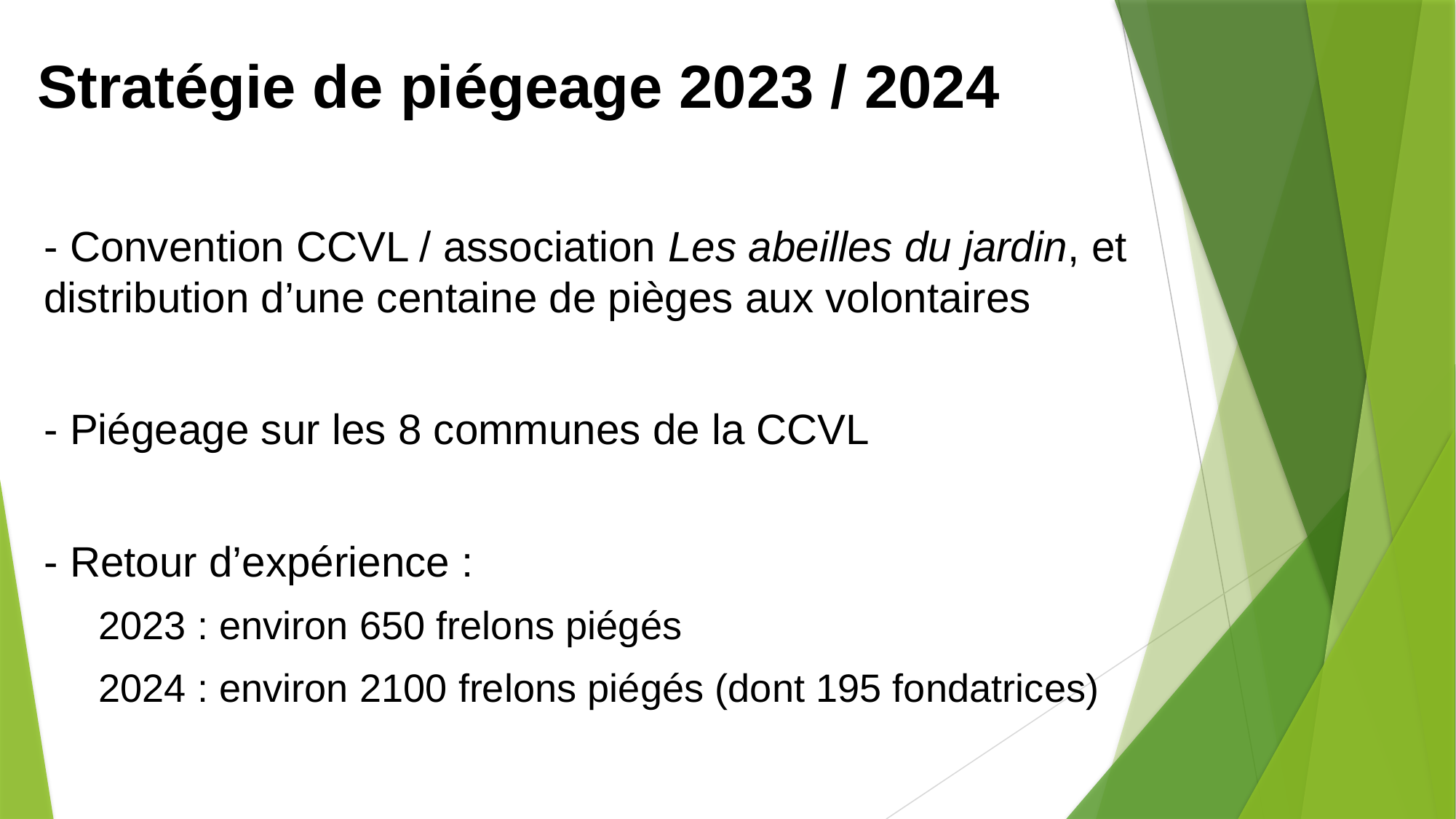

# Stratégie de piégeage 2023 / 2024
- Convention CCVL / association Les abeilles du jardin, et distribution d’une centaine de pièges aux volontaires

- Piégeage sur les 8 communes de la CCVL

- Retour d’expérience :
2023 : environ 650 frelons piégés
2024 : environ 2100 frelons piégés (dont 195 fondatrices)